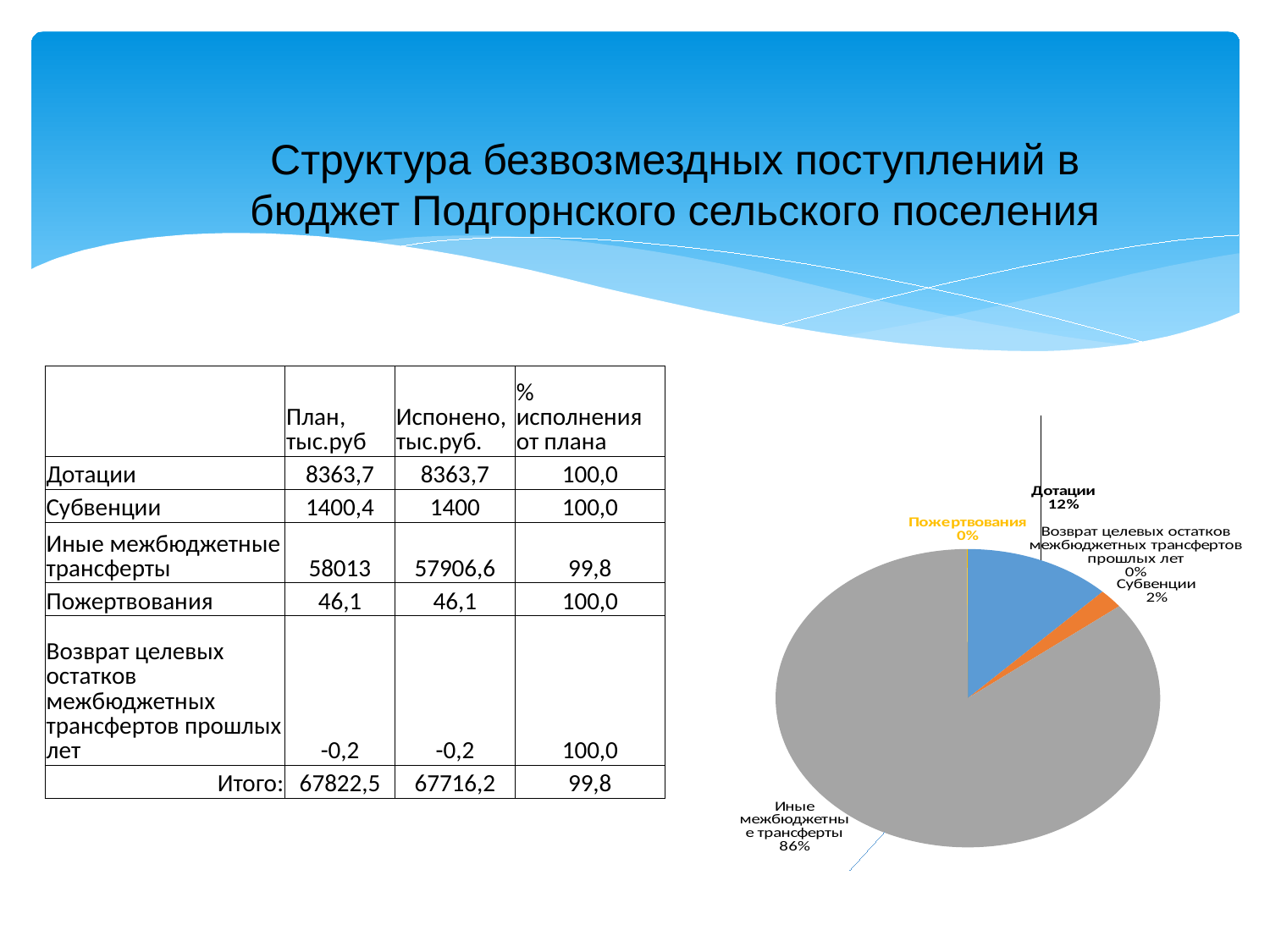

Структура безвозмездных поступлений в бюджет Подгорнского сельского поселения
|  | План, тыс.руб | Испонено, тыс.руб. | % исполнения от плана |
| --- | --- | --- | --- |
| Дотации | 8363,7 | 8363,7 | 100,0 |
| Субвенции | 1400,4 | 1400 | 100,0 |
| Иные межбюджетные трансферты | 58013 | 57906,6 | 99,8 |
| Пожертвования | 46,1 | 46,1 | 100,0 |
| Возврат целевых остатков межбюджетных трансфертов прошлых лет | -0,2 | -0,2 | 100,0 |
| Итого: | 67822,5 | 67716,2 | 99,8 |

### Chart

| Category |  |
|---|---|
| Дотации | 8363.7 |
| Субвенции | 1400.0 |
| Иные межбюджетные трансферты | 57906.6 |
| Пожертвования | 46.1 |
| Возврат целевых остатков межбюджетных трансфертов прошлых лет | -0.2 |